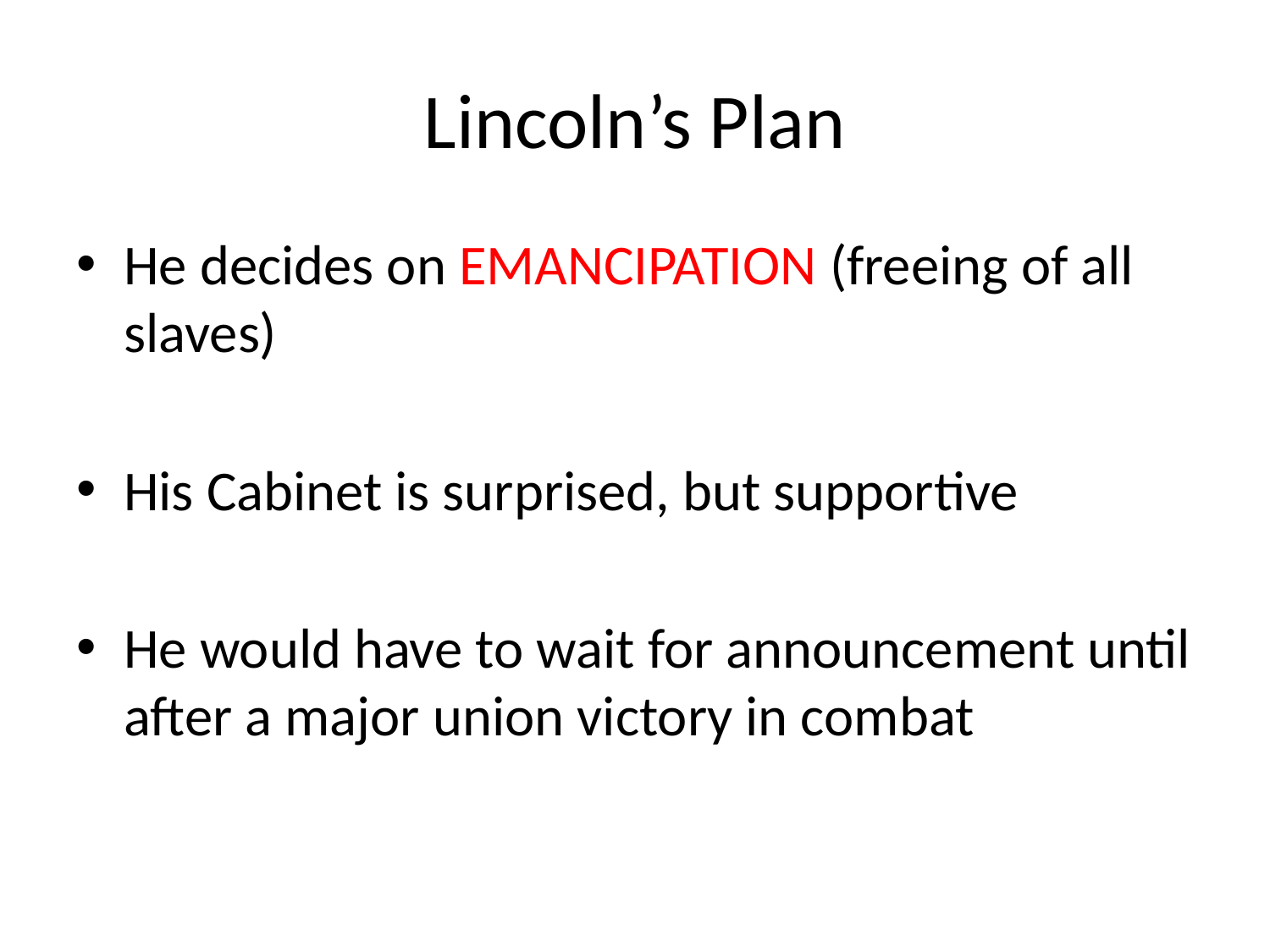

# Lincoln’s Plan
He decides on EMANCIPATION (freeing of all slaves)

His Cabinet is surprised, but supportive

He would have to wait for announcement until after a major union victory in combat